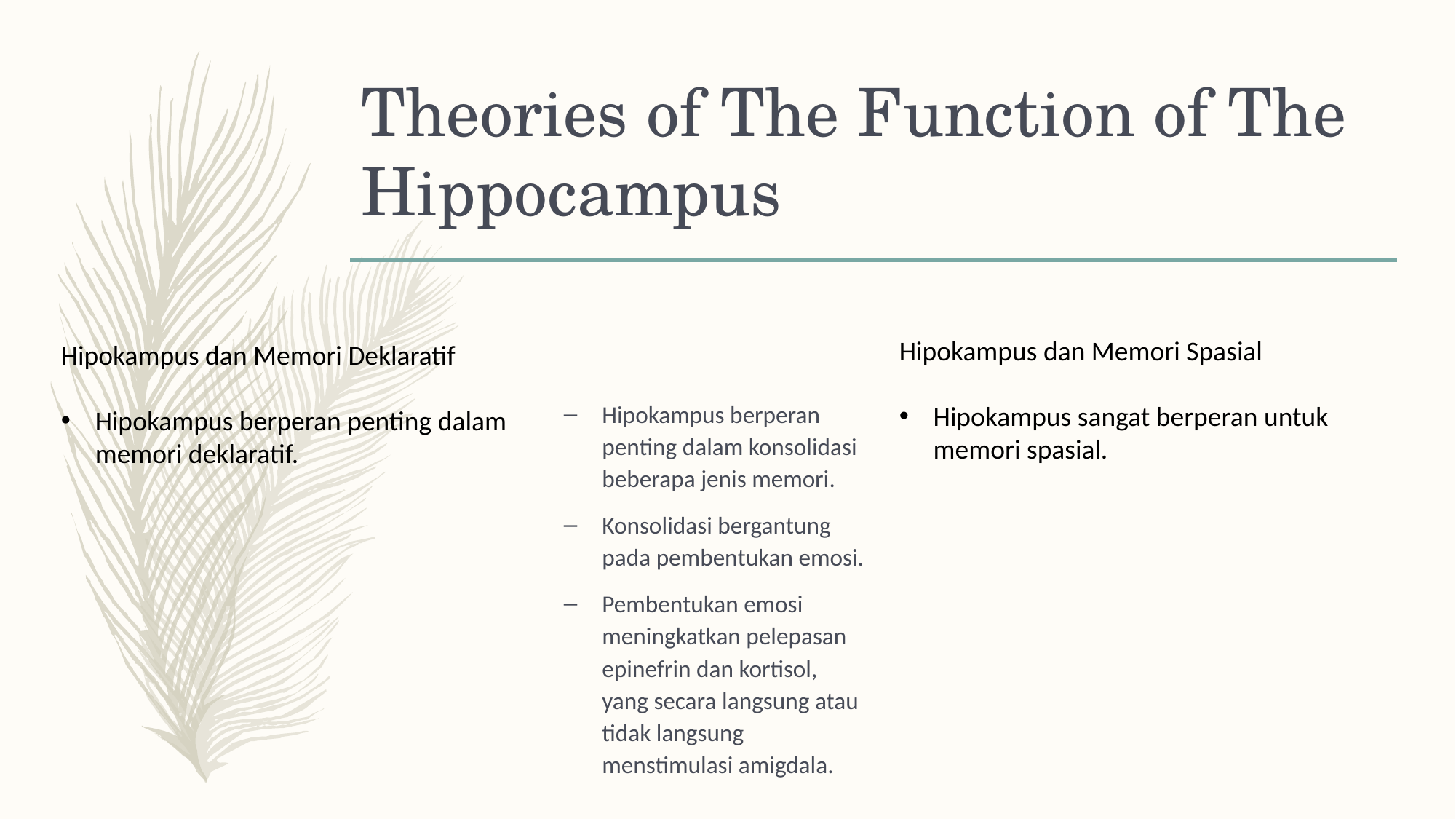

# Theories of The Function of The Hippocampus
Hipokampus dan Memori Spasial

Hipokampus sangat berperan untuk memori spasial.

Hipokampus dan Memori Deklaratif

Hipokampus berperan penting dalam memori deklaratif.

Hipokampus berperan penting dalam konsolidasi beberapa jenis memori.
Konsolidasi bergantung pada pembentukan emosi.
Pembentukan emosi meningkatkan pelepasan epinefrin dan kortisol, yang secara langsung atau tidak langsung menstimulasi amigdala.